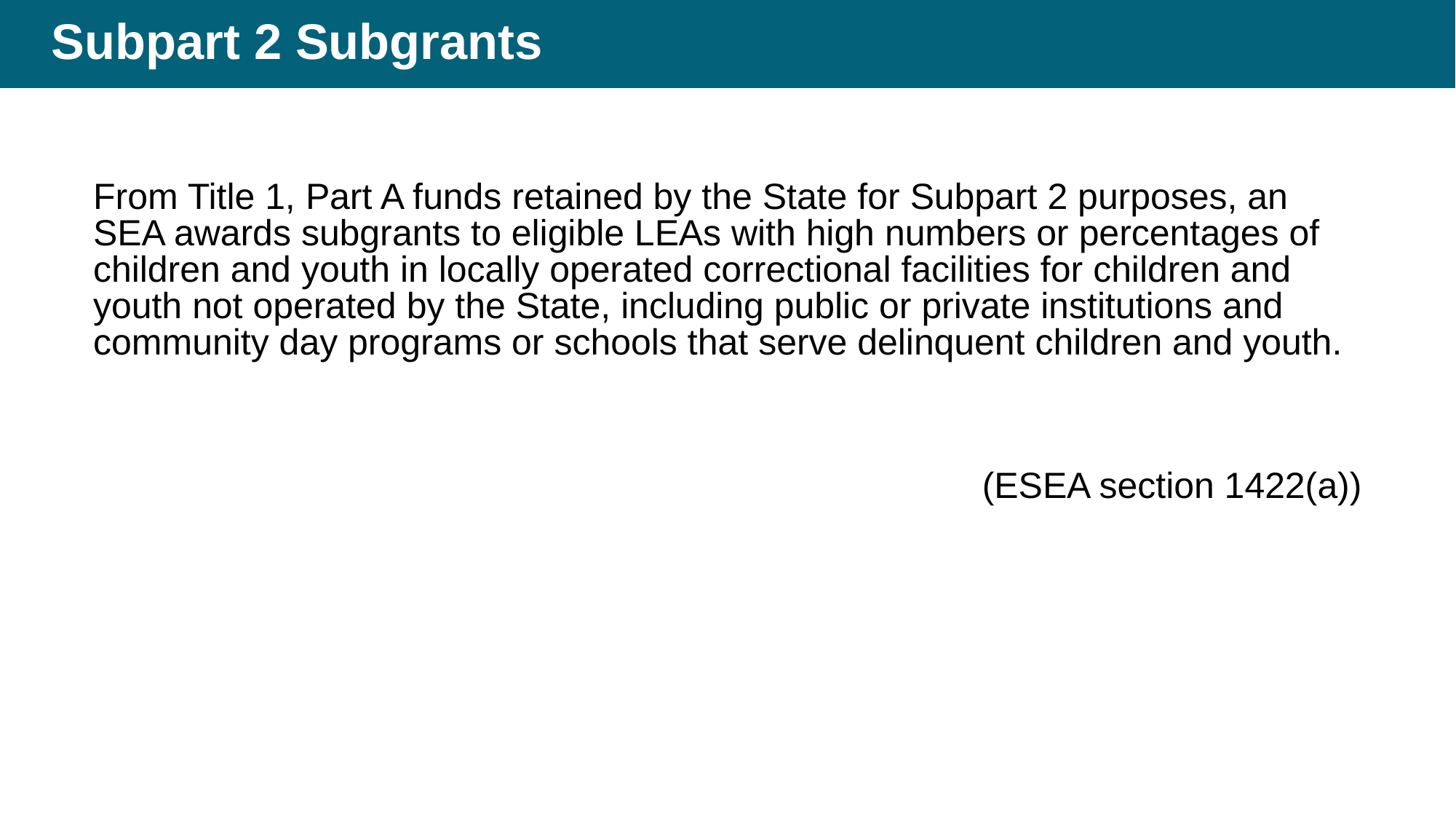

# Subpart 2 Subgrants
From Title 1, Part A funds retained by the State for Subpart 2 purposes, an SEA awards subgrants to eligible LEAs with high numbers or percentages of children and youth in locally operated correctional facilities for children and youth not operated by the State, including public or private institutions and community day programs or schools that serve delinquent children and youth.

(ESEA section 1422(a))